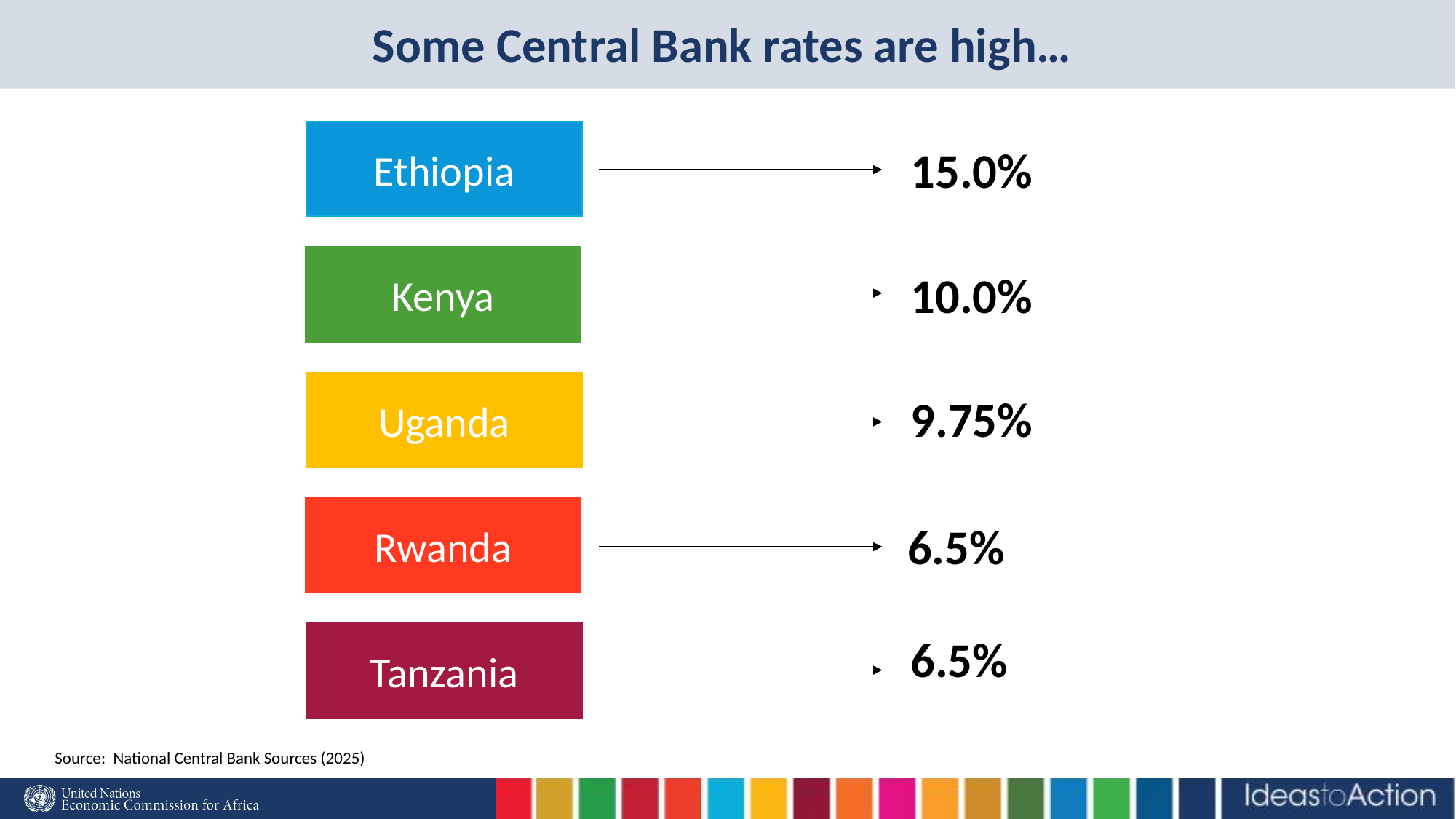

# Some Central Bank rates are high…
Ethiopia
15.0%
Kenya
10.0%
Uganda
9.75%
Rwanda
6.5%
Tanzania
6.5%
Source:  National Central Bank Sources (2025)